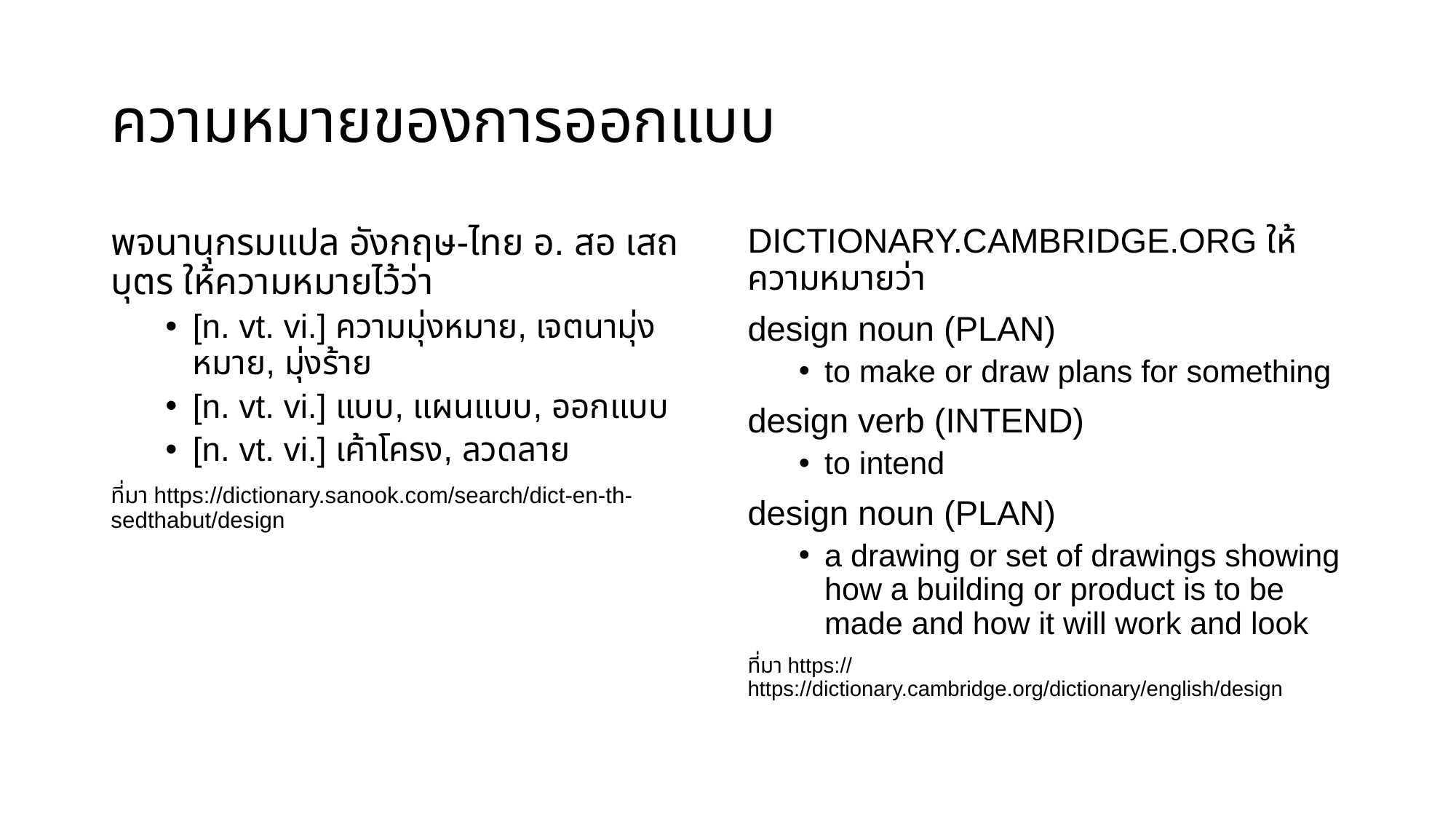

# ความหมายของการออกแบบ
พจนานุกรมแปล อังกฤษ-ไทย อ. สอ เสถบุตร ให้ความหมายไว้ว่า
[n. vt. vi.] ความมุ่งหมาย, เจตนามุ่งหมาย, มุ่งร้าย
[n. vt. vi.] แบบ, แผนแบบ, ออกแบบ
[n. vt. vi.] เค้าโครง, ลวดลาย
ที่มา https://dictionary.sanook.com/search/dict-en-th-sedthabut/design
DICTIONARY.CAMBRIDGE.ORG ให้ความหมายว่า
design noun (PLAN)
to make or draw plans for something
design verb (INTEND)
to intend
design noun (PLAN)
a drawing or set of drawings showing how a building or product is to be made and how it will work and look
ที่มา https:// https://dictionary.cambridge.org/dictionary/english/design